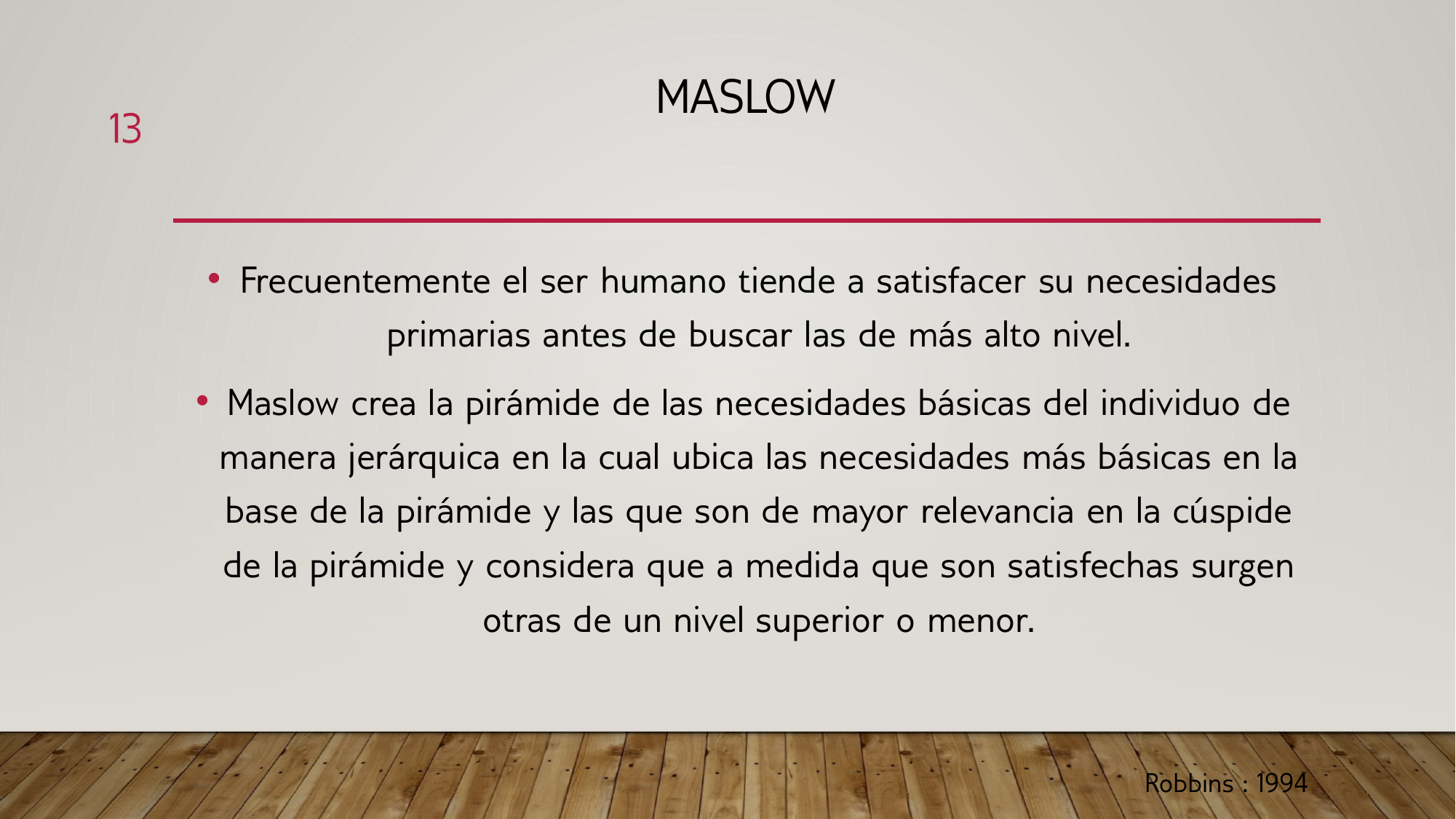

# Maslow
13
Frecuentemente el ser humano tiende a satisfacer su necesidades primarias antes de buscar las de más alto nivel.
Maslow crea la pirámide de las necesidades básicas del individuo de manera jerárquica en la cual ubica las necesidades más básicas en la base de la pirámide y las que son de mayor relevancia en la cúspide de la pirámide y considera que a medida que son satisfechas surgen otras de un nivel superior o menor.
Robbins : 1994